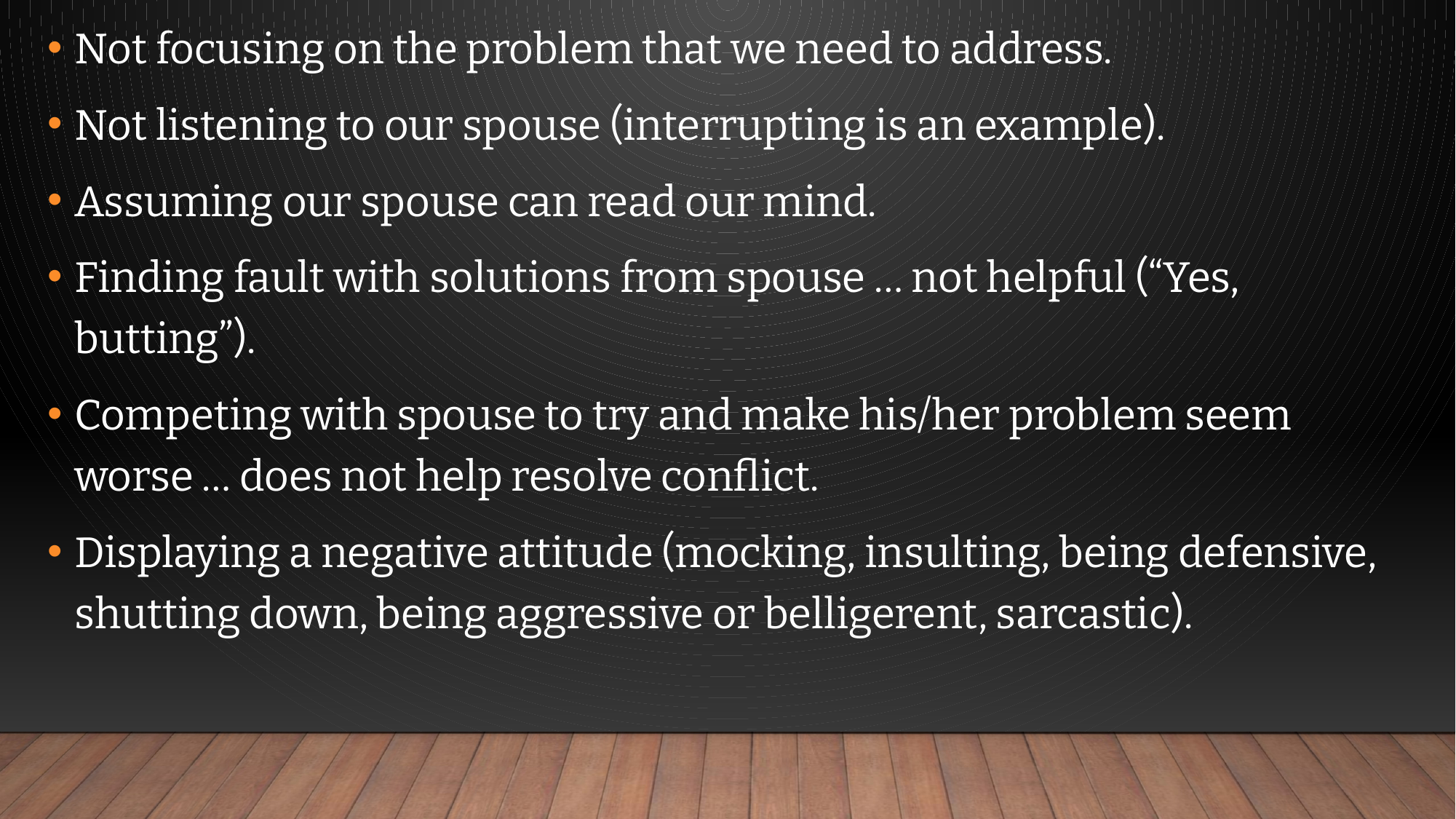

#
Not focusing on the problem that we need to address.
Not listening to our spouse (interrupting is an example).
Assuming our spouse can read our mind.
Finding fault with solutions from spouse … not helpful (“Yes, butting”).
Competing with spouse to try and make his/her problem seem worse … does not help resolve conflict.
Displaying a negative attitude (mocking, insulting, being defensive, shutting down, being aggressive or belligerent, sarcastic).